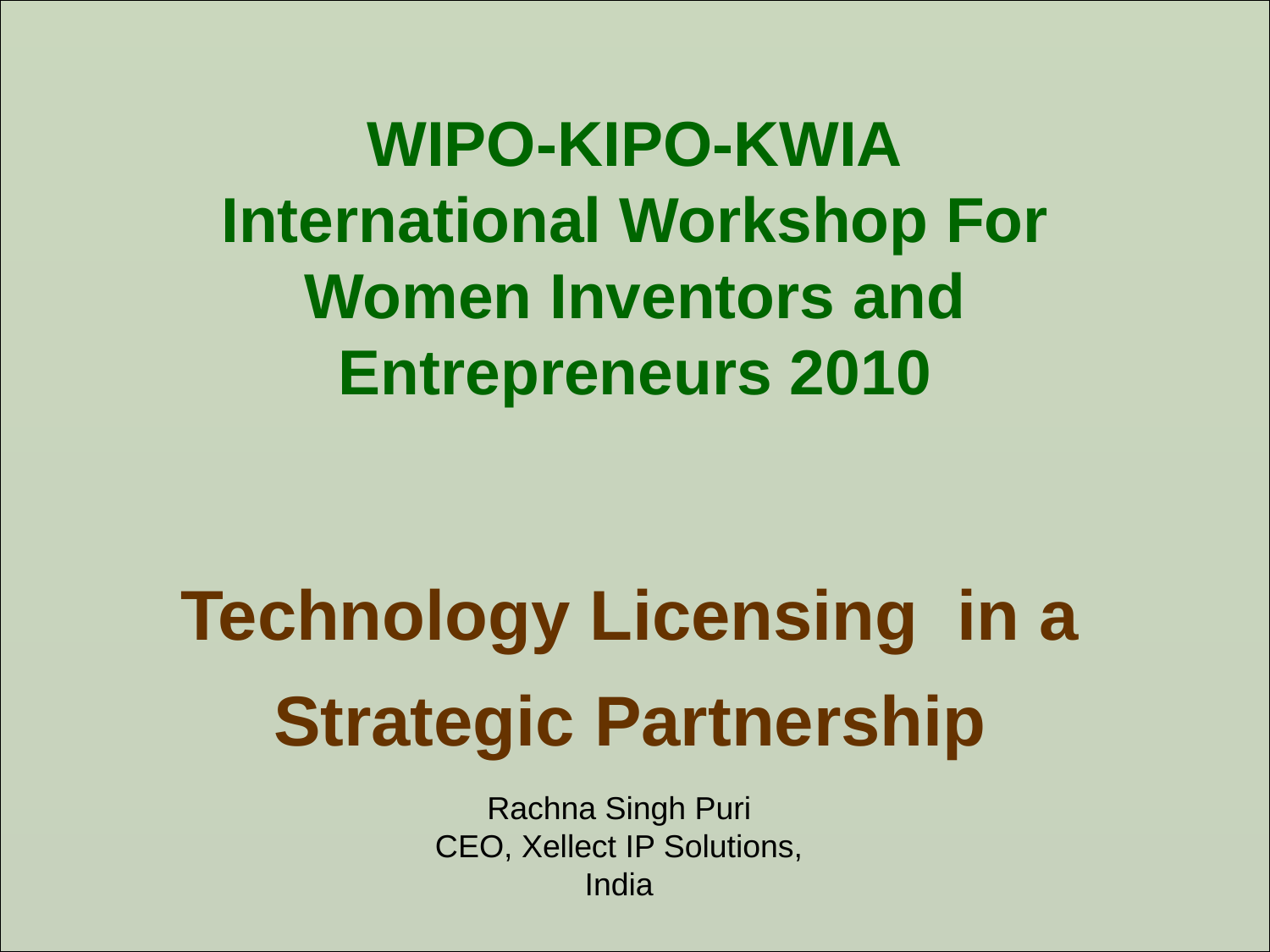

# WIPO-KIPO-KWIA International Workshop For Women Inventors and Entrepreneurs 2010
Technology Licensing  in a Strategic Partnership
Rachna Singh Puri
CEO, Xellect IP Solutions, India